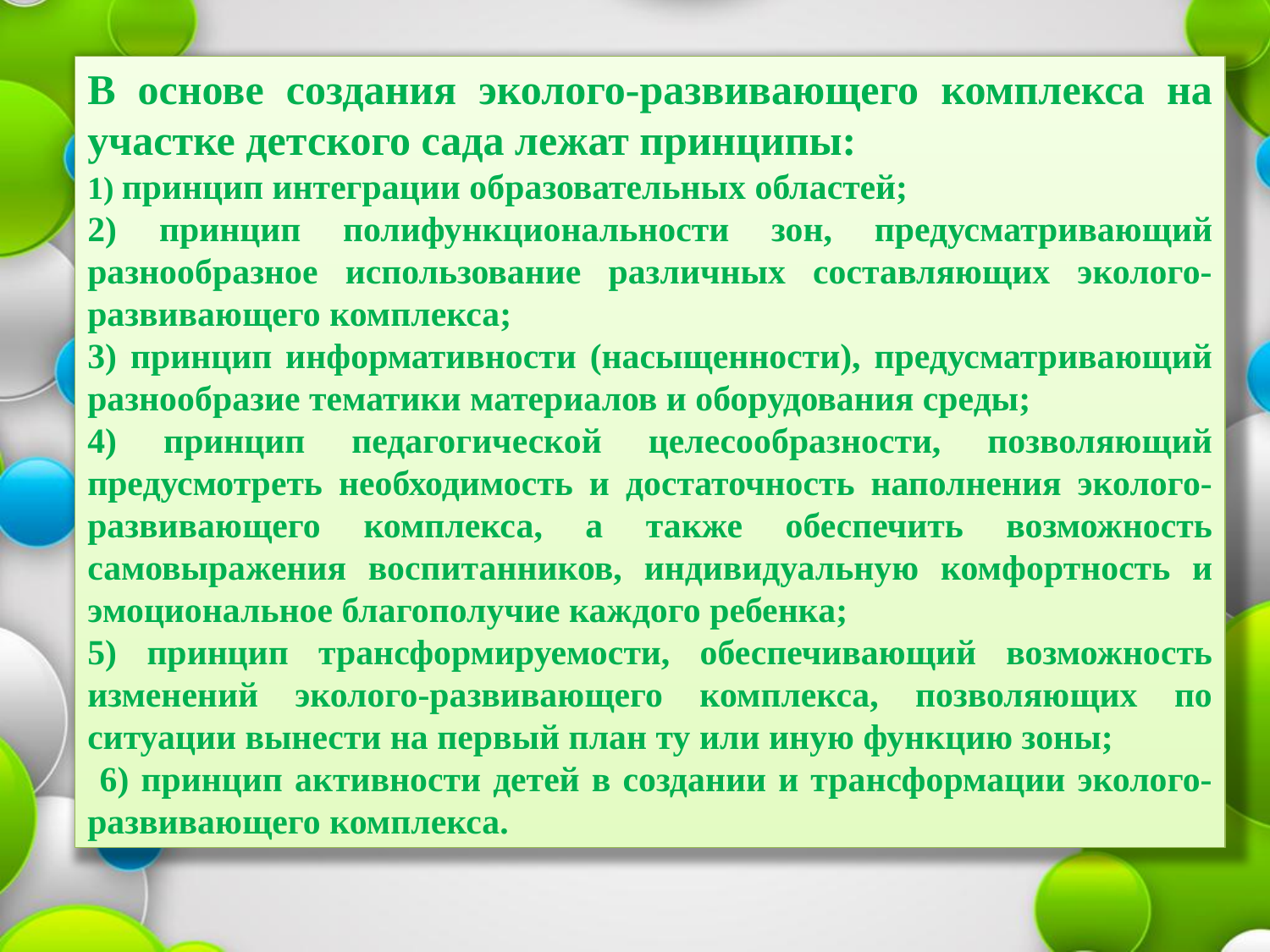

В основе создания эколого-развивающего комплекса на участке детского сада лежат принципы:
1) принцип интеграции образовательных областей;
2) принцип полифункциональности зон, предусматривающий разнообразное использование различных составляющих эколого-развивающего комплекса;
3) принцип информативности (насыщенности), предусматривающий разнообразие тематики материалов и оборудования среды;
4) принцип педагогической целесообразности, позволяющий предусмотреть необходимость и достаточность наполнения эколого-развивающего комплекса, а также обеспечить возможность самовыражения воспитанников, индивидуальную комфортность и эмоциональное благополучие каждого ребенка;
5) принцип трансформируемости, обеспечивающий возможность изменений эколого-развивающего комплекса, позволяющих по ситуации вынести на первый план ту или иную функцию зоны;
 6) принцип активности детей в создании и трансформации эколого-развивающего комплекса.